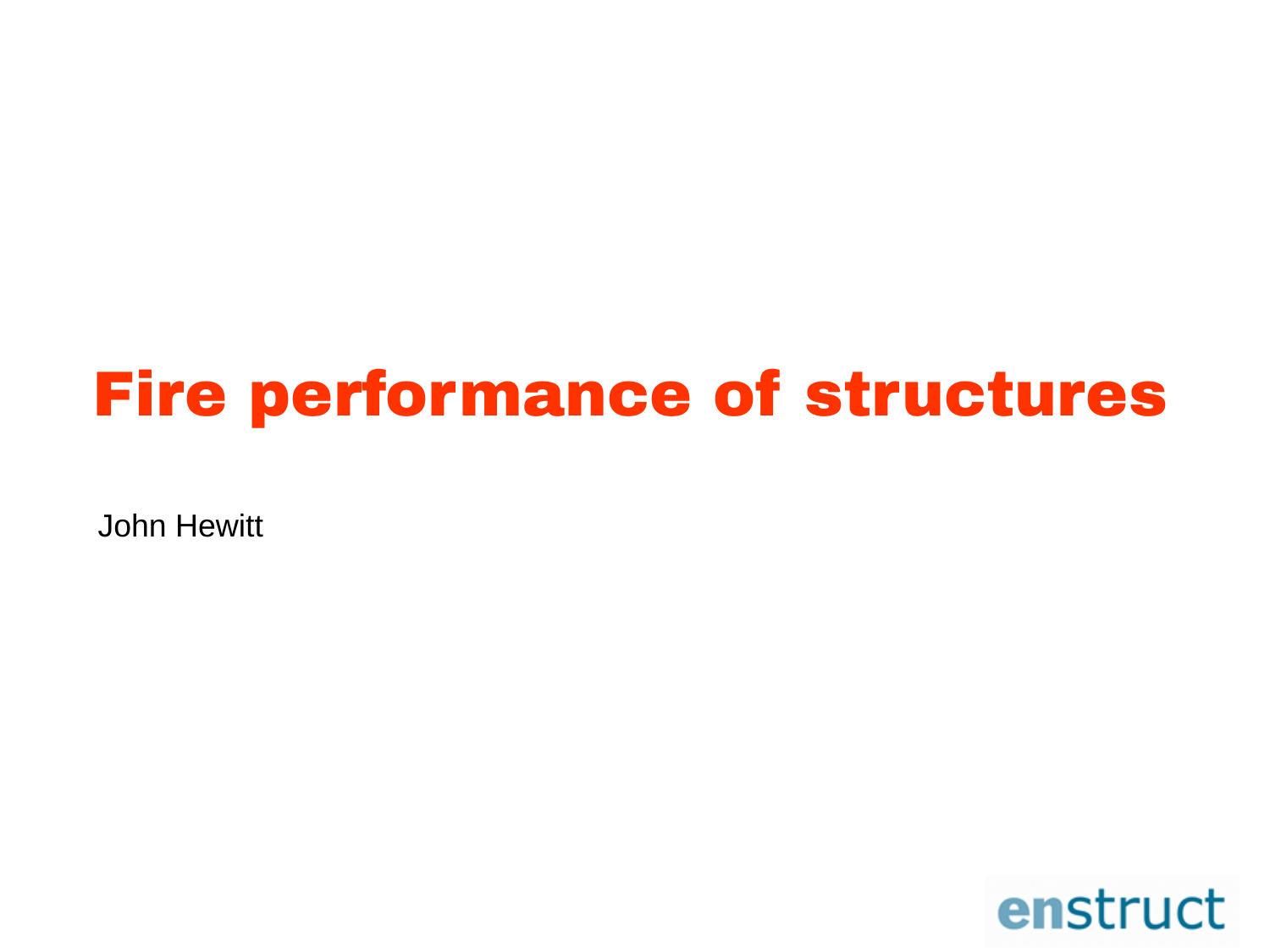

# Fire performance of structures
John Hewitt